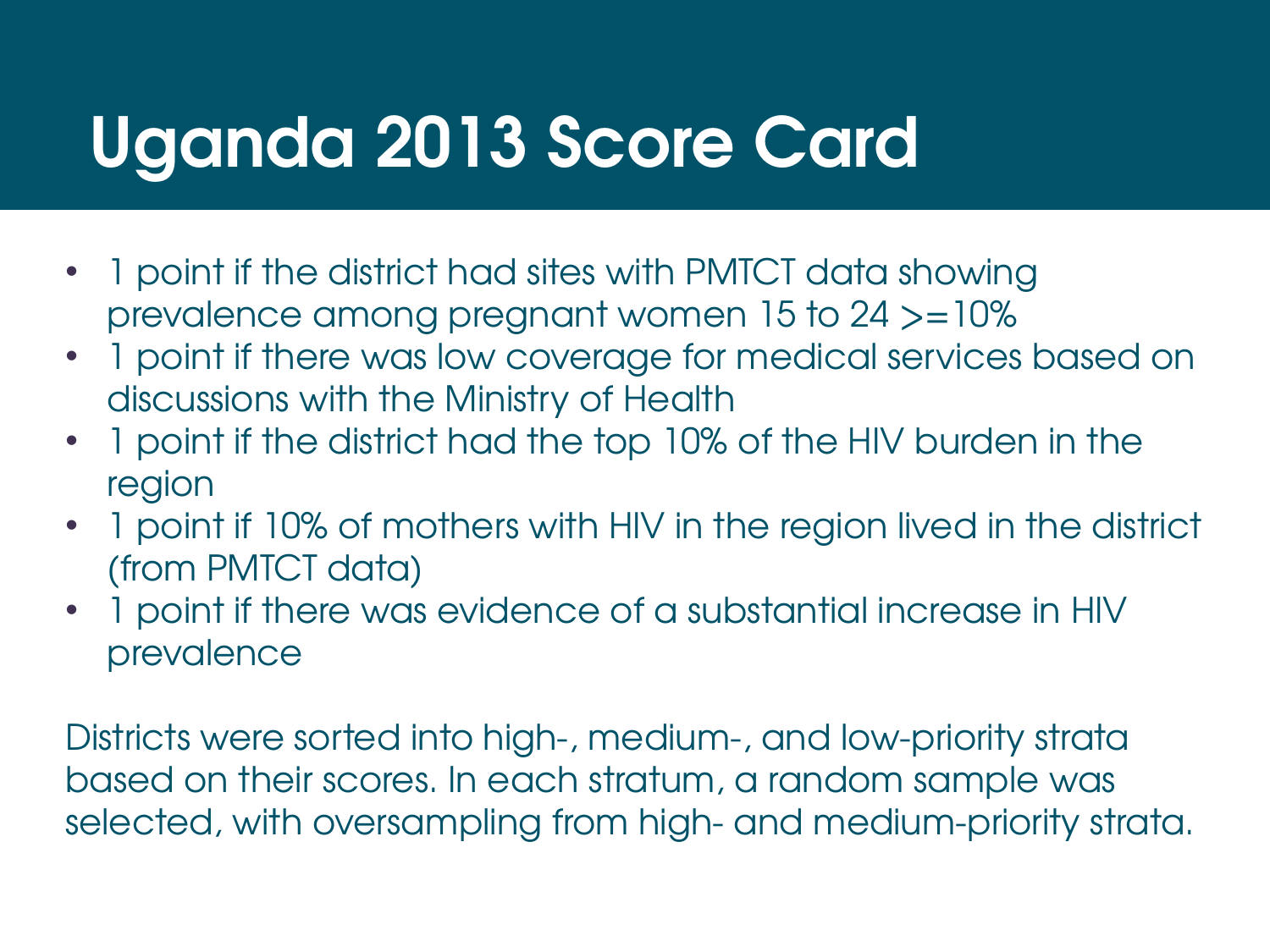

# Uganda 2013 Score Card
1 point if the district had sites with PMTCT data showing prevalence among pregnant women 15 to 24 >=10%
1 point if there was low coverage for medical services based on discussions with the Ministry of Health
1 point if the district had the top 10% of the HIV burden in the region
1 point if 10% of mothers with HIV in the region lived in the district (from PMTCT data)
1 point if there was evidence of a substantial increase in HIV prevalence

Districts were sorted into high-, medium-, and low-priority strata based on their scores. In each stratum, a random sample was selected, with oversampling from high- and medium-priority strata.